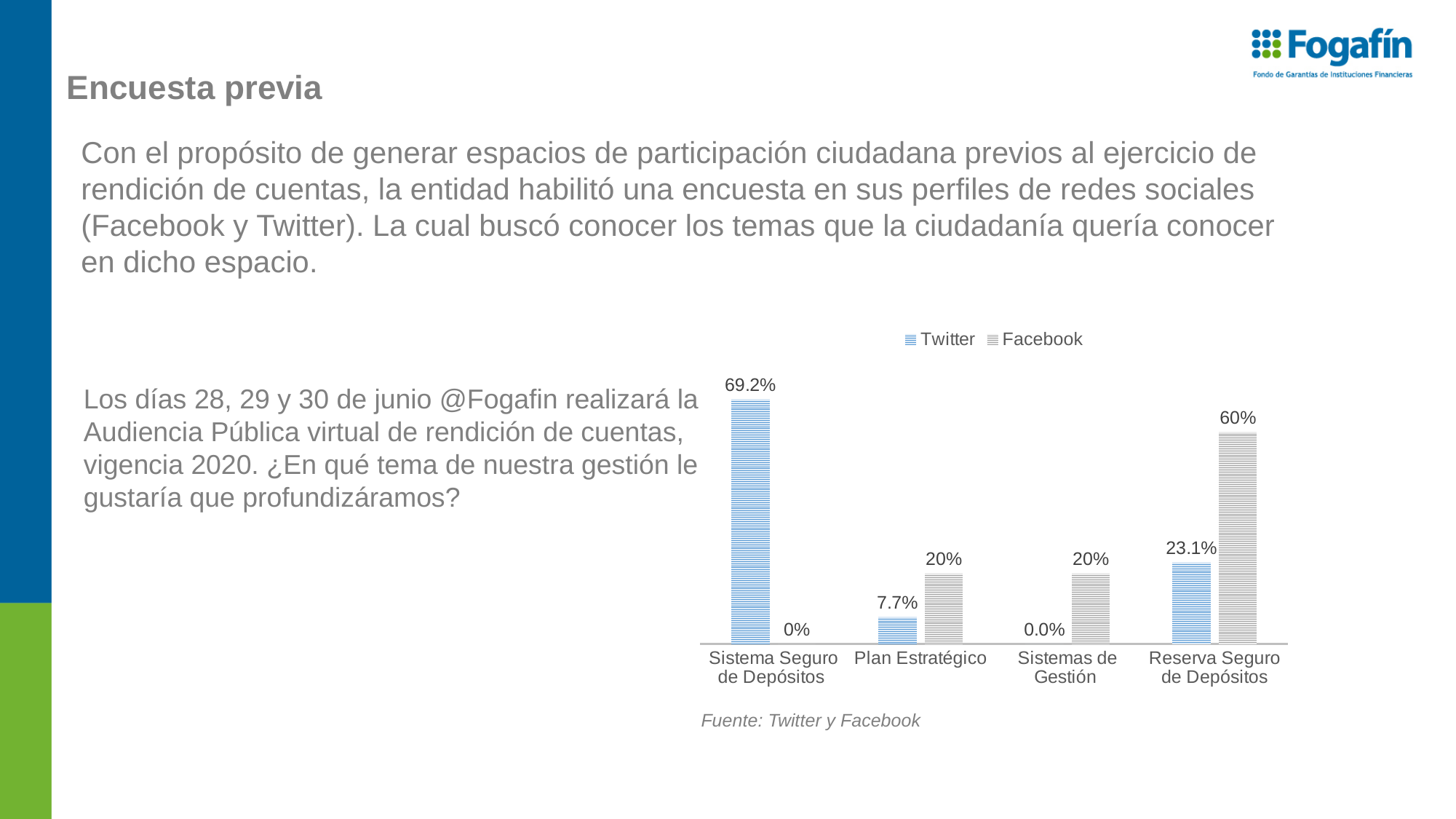

Encuesta previa
Con el propósito de generar espacios de participación ciudadana previos al ejercicio de rendición de cuentas, la entidad habilitó una encuesta en sus perfiles de redes sociales (Facebook y Twitter). La cual buscó conocer los temas que la ciudadanía quería conocer en dicho espacio.

### Chart

| Category | Twitter | Facebook |
|---|---|---|
| Sistema Seguro de Depósitos  | 0.692 | 0.0 |
| Plan Estratégico | 0.077 | 0.2 |
| Sistemas de Gestión  | 0.0 | 0.2 |
| Reserva Seguro de Depósitos | 0.231 | 0.6 |
Los días 28, 29 y 30 de junio @Fogafin realizará la Audiencia Pública virtual de rendición de cuentas, vigencia 2020. ¿En qué tema de nuestra gestión le gustaría que profundizáramos?
Fuente: Twitter y Facebook